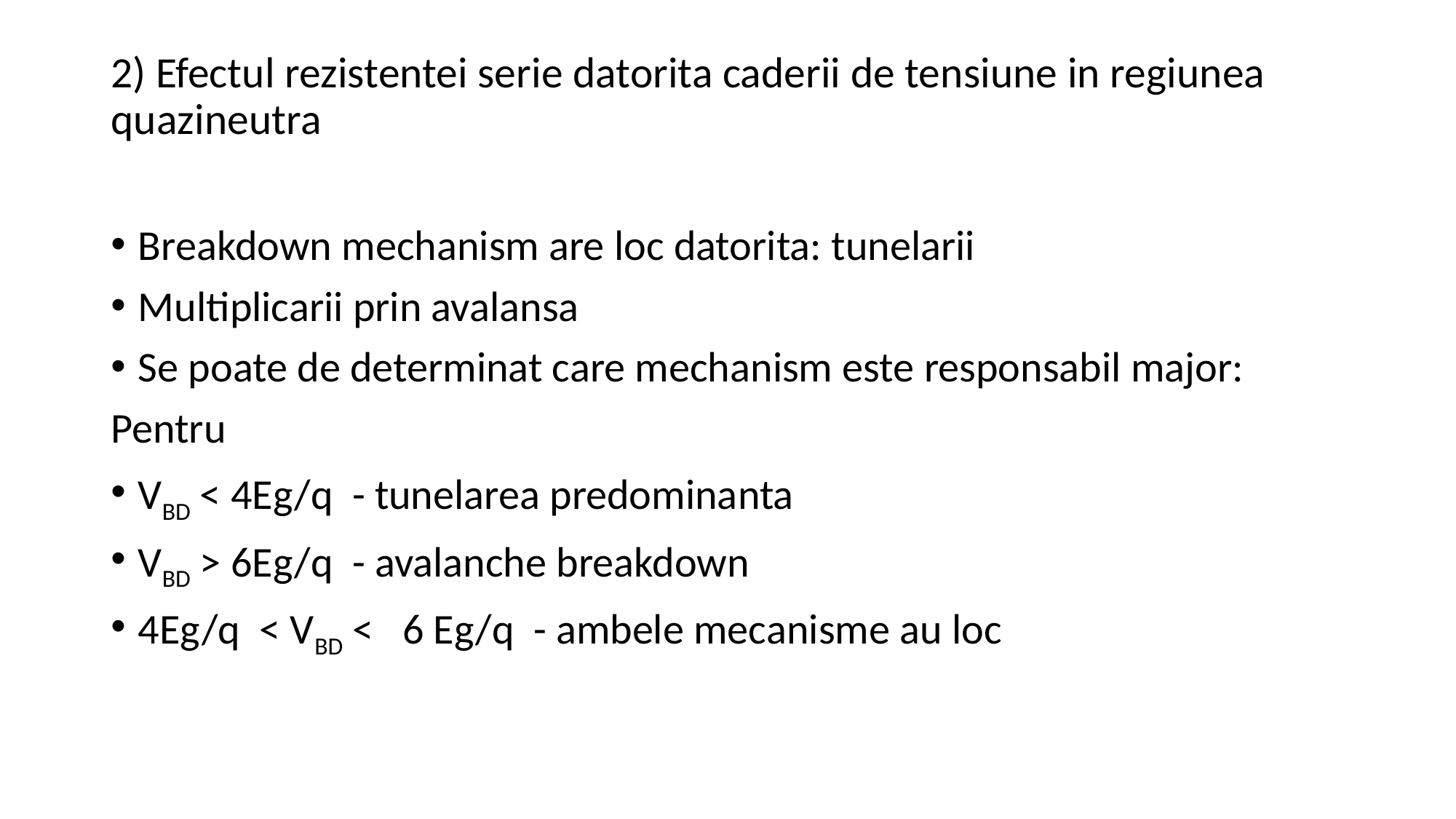

# 2) Efectul rezistentei serie datorita caderii de tensiune in regiunea quazineutra
Breakdown mechanism are loc datorita: tunelarii
Multiplicarii prin avalansa
Se poate de determinat care mechanism este responsabil major:
Pentru
VBD < 4Eg/q  - tunelarea predominanta
VBD > 6Eg/q  - avalanche breakdown
4Eg/q  < VBD <   6 Eg/q  - ambele mecanisme au loc